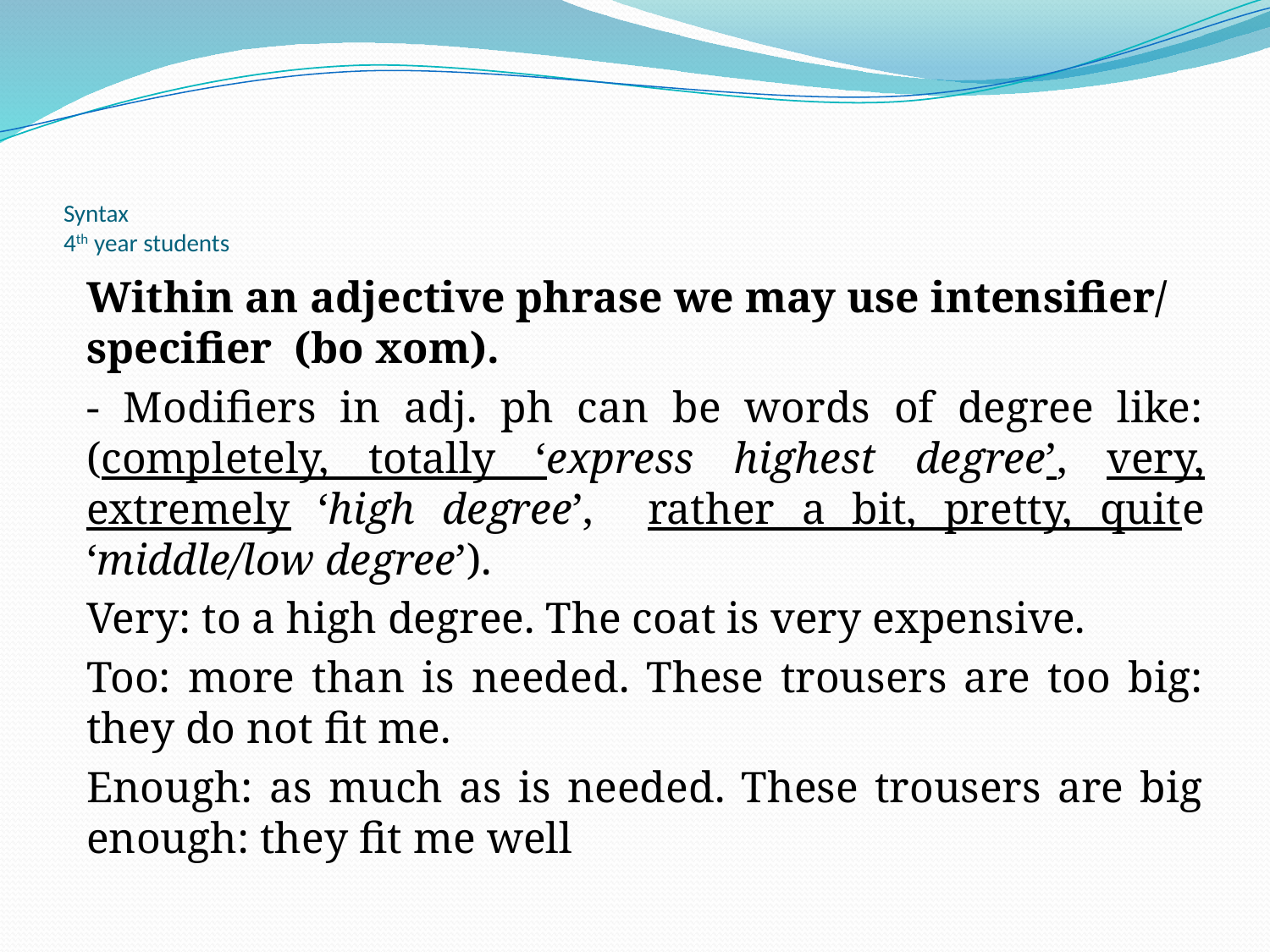

# Syntax 4th year students
Within an adjective phrase we may use intensifier/ specifier  (bo xom).
- Modifiers in adj. ph can be words of degree like: (completely, totally ‘express highest degree’, very, extremely ‘high degree’,  rather a bit, pretty, quite ‘middle/low degree’).
Very: to a high degree. The coat is very expensive.
Too: more than is needed. These trousers are too big: they do not fit me.
Enough: as much as is needed. These trousers are big enough: they fit me well